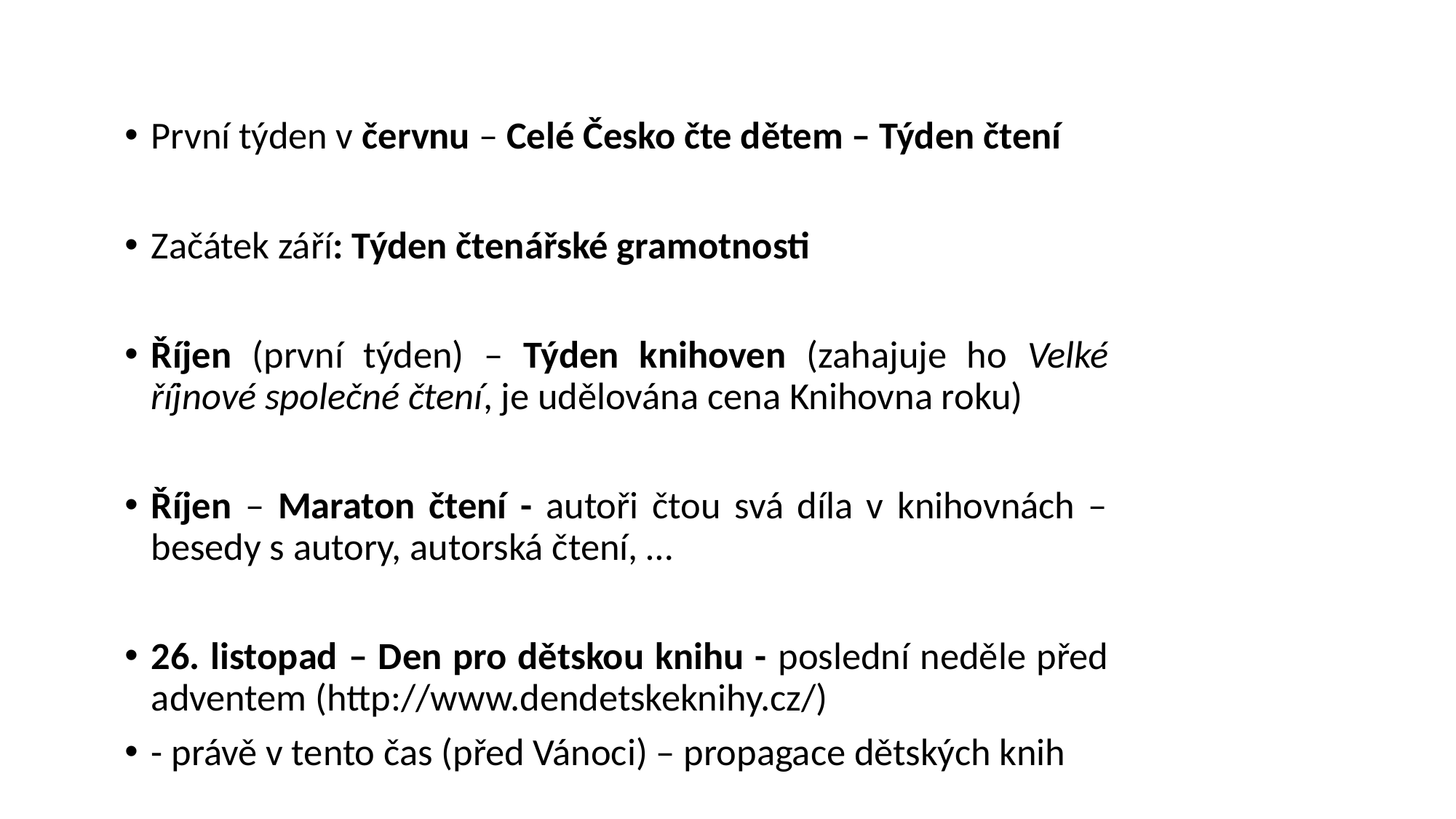

První týden v červnu – Celé Česko čte dětem – Týden čtení

Začátek září: Týden čtenářské gramotnosti

Říjen (první týden) – Týden knihoven (zahajuje ho Velké říjnové společné čtení, je udělována cena Knihovna roku)

Říjen – Maraton čtení - autoři čtou svá díla v knihovnách – besedy s autory, autorská čtení, …

26. listopad – Den pro dětskou knihu - poslední neděle před adventem (http://www.dendetskeknihy.cz/)
- právě v tento čas (před Vánoci) – propagace dětských knih